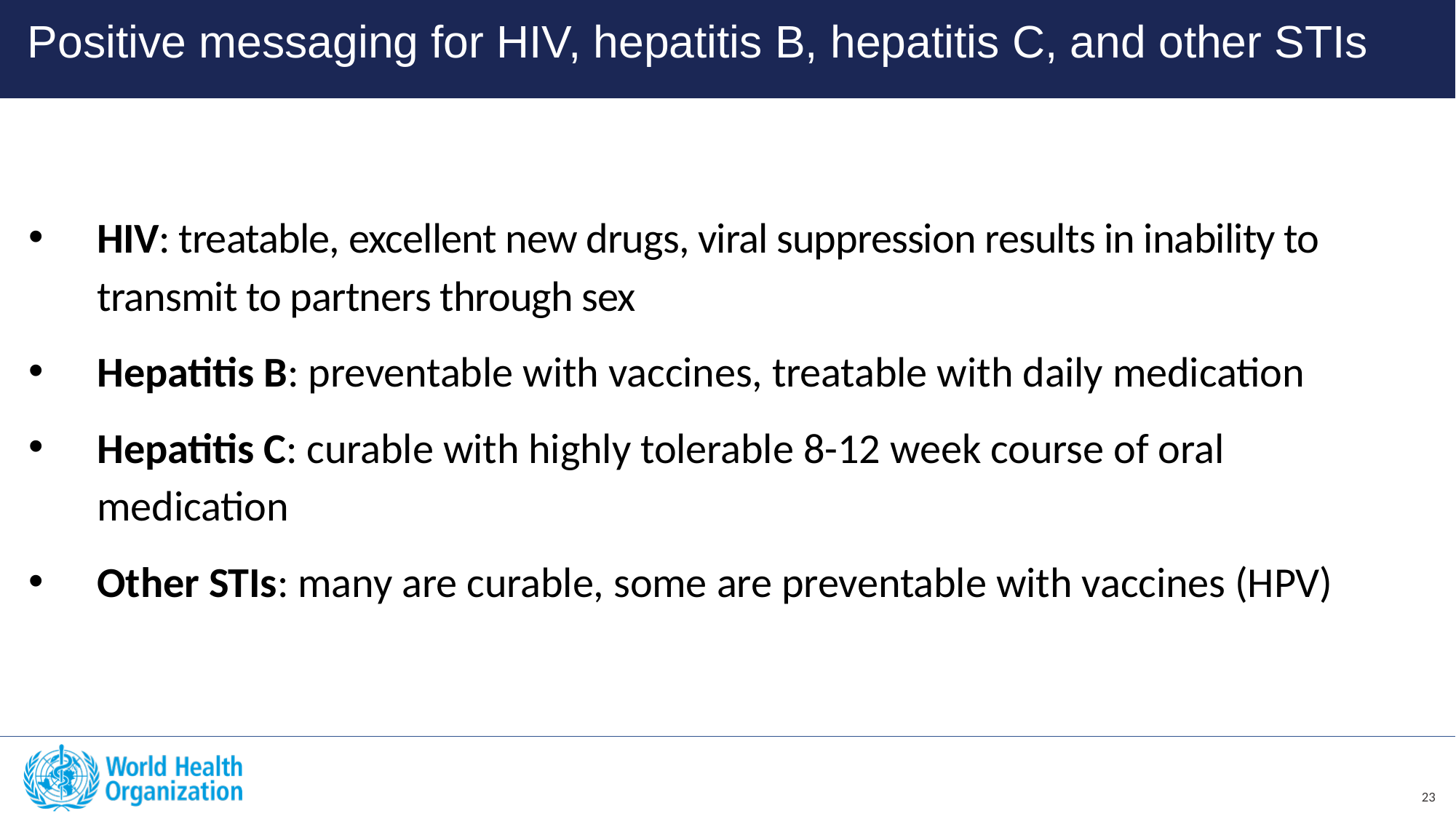

Positive messaging for HIV, hepatitis B, hepatitis C, and other STIs
HIV: treatable, excellent new drugs, viral suppression results in inability to transmit to partners through sex
Hepatitis B: preventable with vaccines, treatable with daily medication
Hepatitis C: curable with highly tolerable 8-12 week course of oral medication
Other STIs: many are curable, some are preventable with vaccines (HPV)